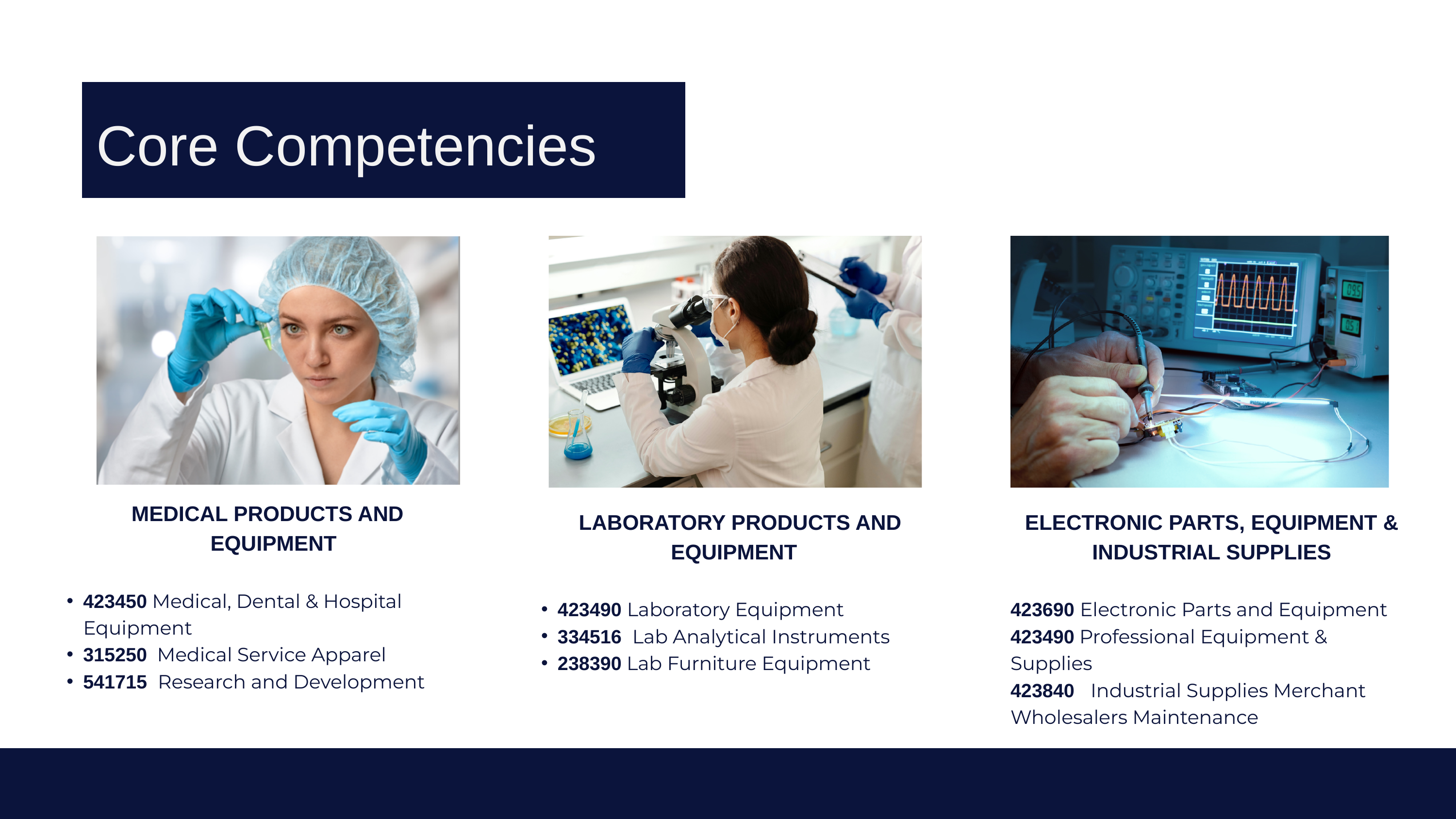

Core Competencies

MEDICAL PRODUCTS AND
EQUIPMENT

423450 Medical, Dental & Hospital Equipment
315250  Medical Service Apparel
541715  Research and Development

  LABORATORY PRODUCTS AND EQUIPMENT

423490 Laboratory Equipment
334516  Lab Analytical Instruments
238390 Lab Furniture Equipment

ELECTRONIC PARTS, EQUIPMENT & INDUSTRIAL SUPPLIES

423690 Electronic Parts and Equipment
423490 Professional Equipment & Supplies
423840   Industrial Supplies Merchant Wholesalers Maintenance